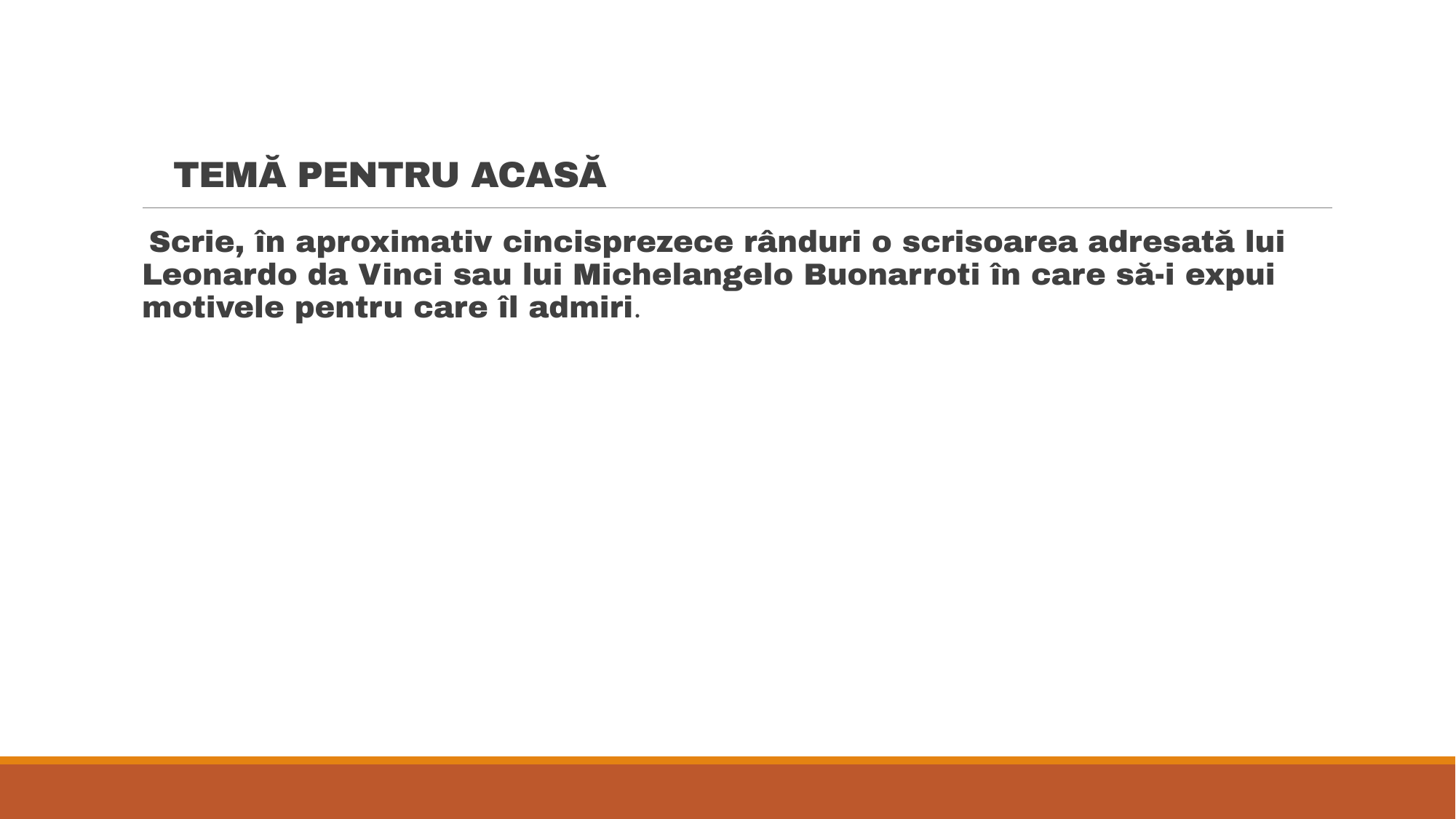

# TEMĂ PENTRU ACASĂ
 Scrie, în aproximativ cincisprezece rânduri o scrisoarea adresată lui Leonardo da Vinci sau lui Michelangelo Buonarroti în care să-i expui motivele pentru care îl admiri.